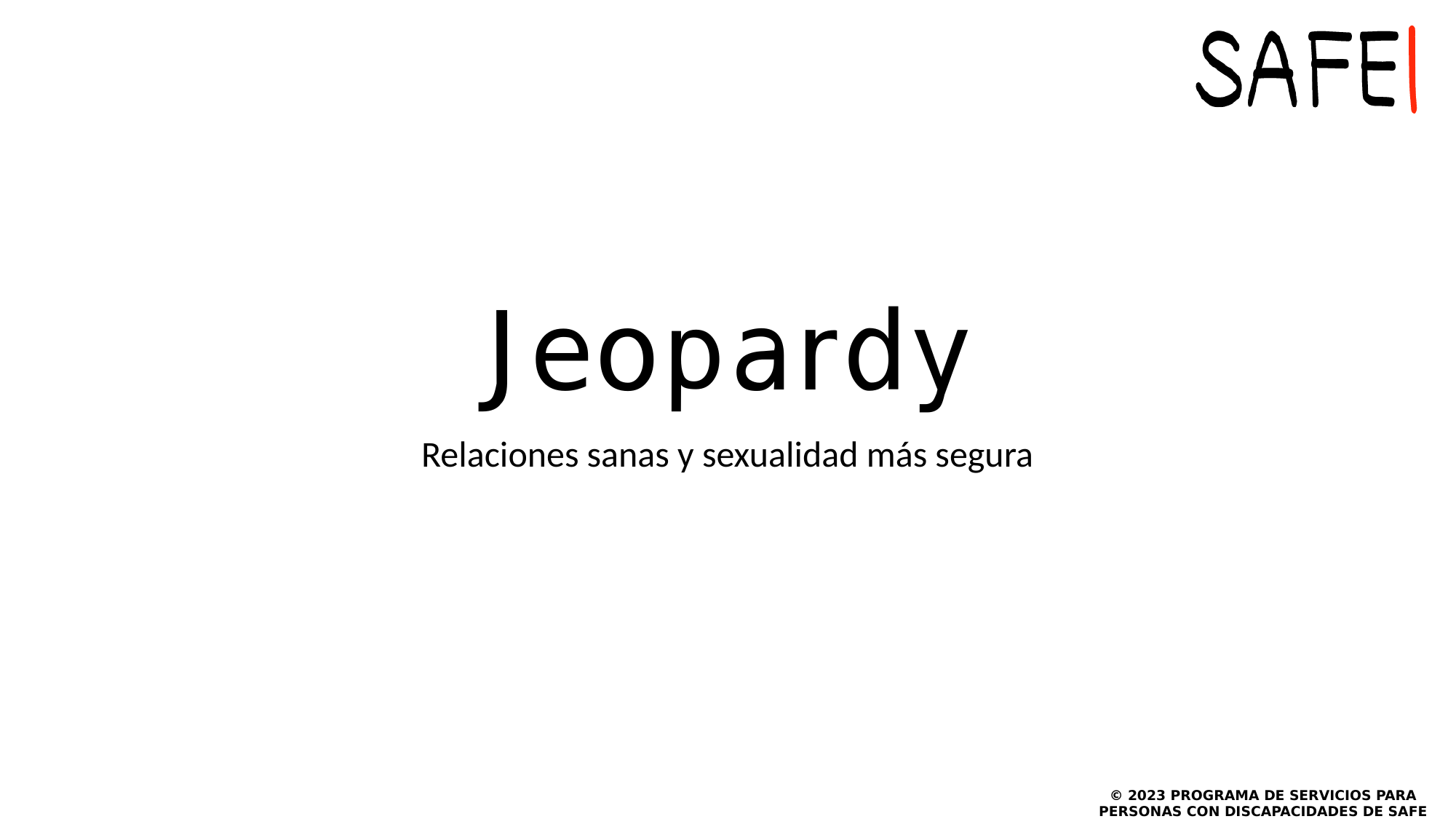

# Jeopardy
Relaciones sanas y sexualidad más segura